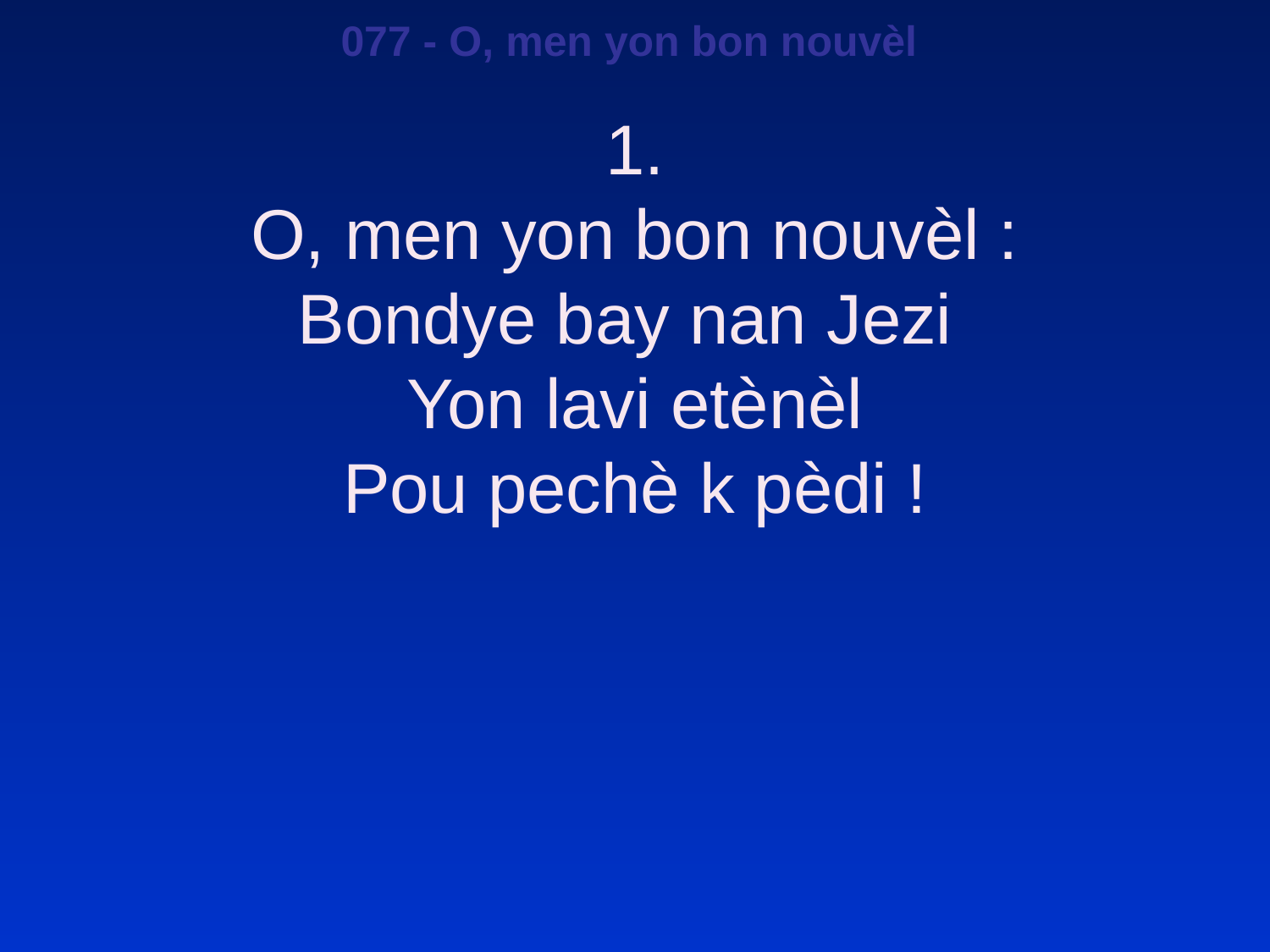

077 - O, men yon bon nouvèl
1.
O, men yon bon nouvèl :
Bondye bay nan Jezi
Yon lavi etènèl
Pou pechè k pèdi !